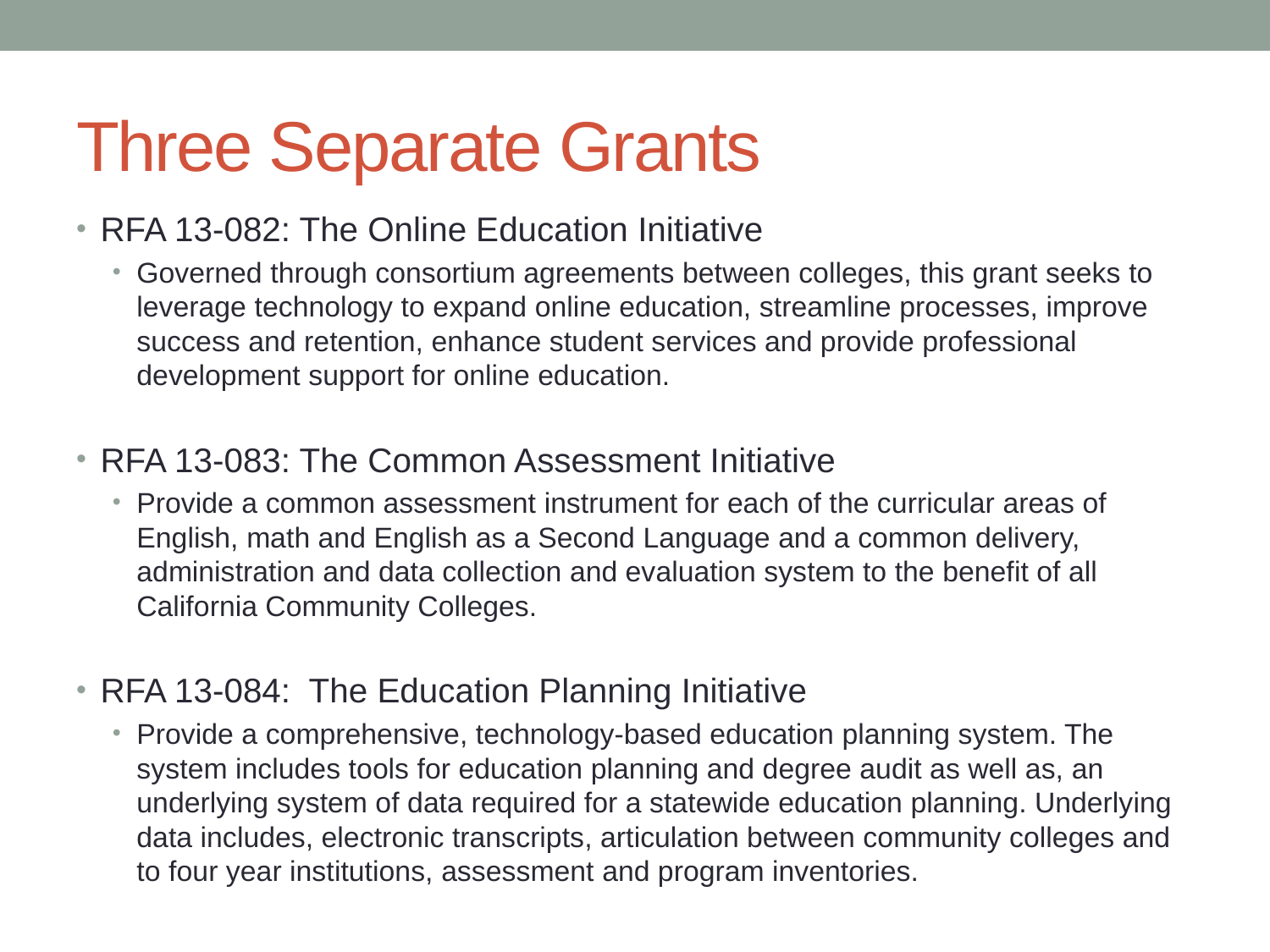

# Three Separate Grants
RFA 13-082: The Online Education Initiative
Governed through consortium agreements between colleges, this grant seeks to leverage technology to expand online education, streamline processes, improve success and retention, enhance student services and provide professional development support for online education.

RFA 13-083: The Common Assessment Initiative
Provide a common assessment instrument for each of the curricular areas of English, math and English as a Second Language and a common delivery, administration and data collection and evaluation system to the benefit of all California Community Colleges.

RFA 13-084:  The Education Planning Initiative
Provide a comprehensive, technology-based education planning system. The system includes tools for education planning and degree audit as well as, an underlying system of data required for a statewide education planning. Underlying data includes, electronic transcripts, articulation between community colleges and to four year institutions, assessment and program inventories.